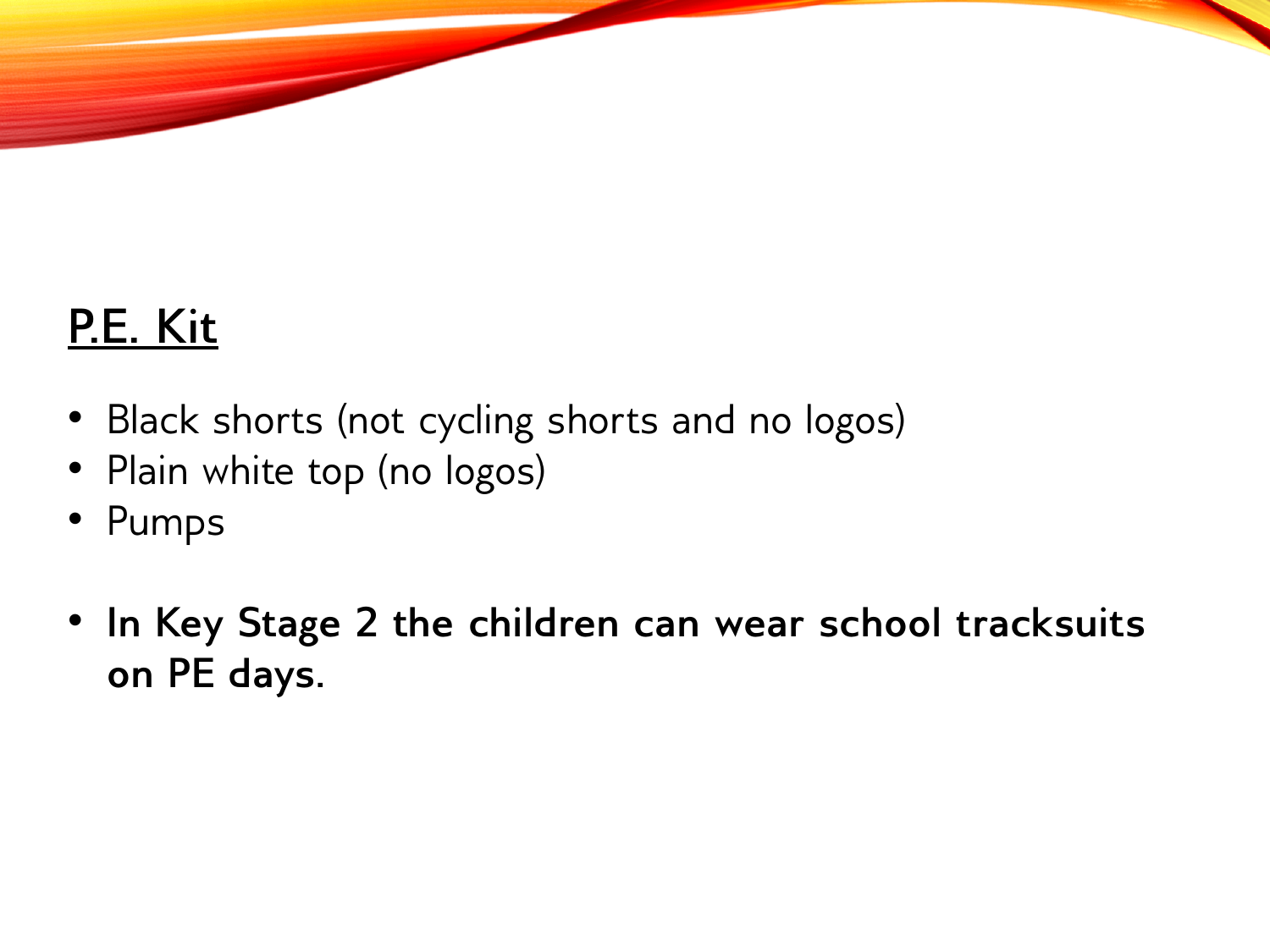

P.E. Kit

Black shorts (not cycling shorts and no logos)
Plain white top (no logos)
Pumps

In Key Stage 2 the children can wear school tracksuits on PE days.